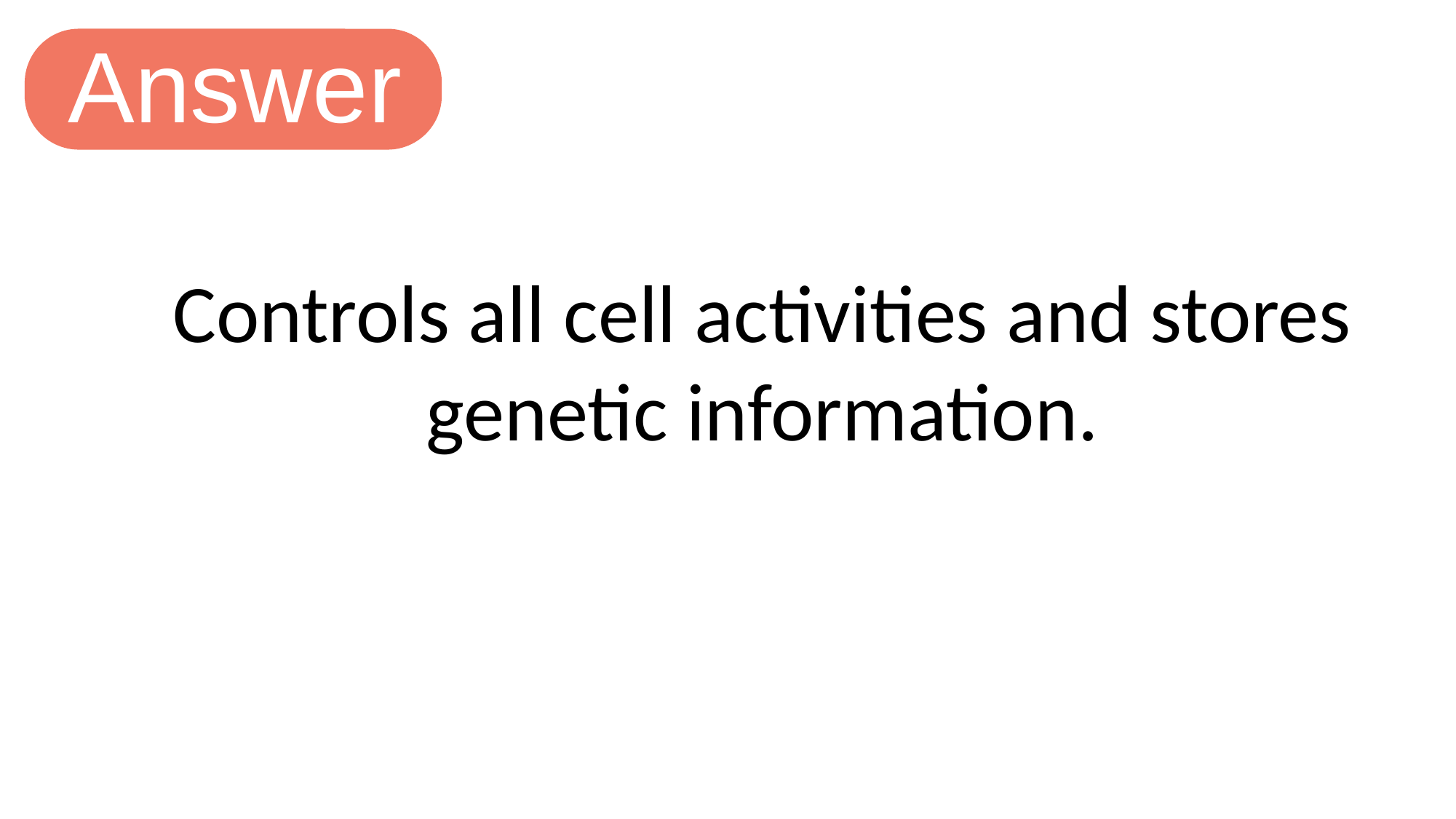

Answer

Controls all cell activities and stores genetic information.